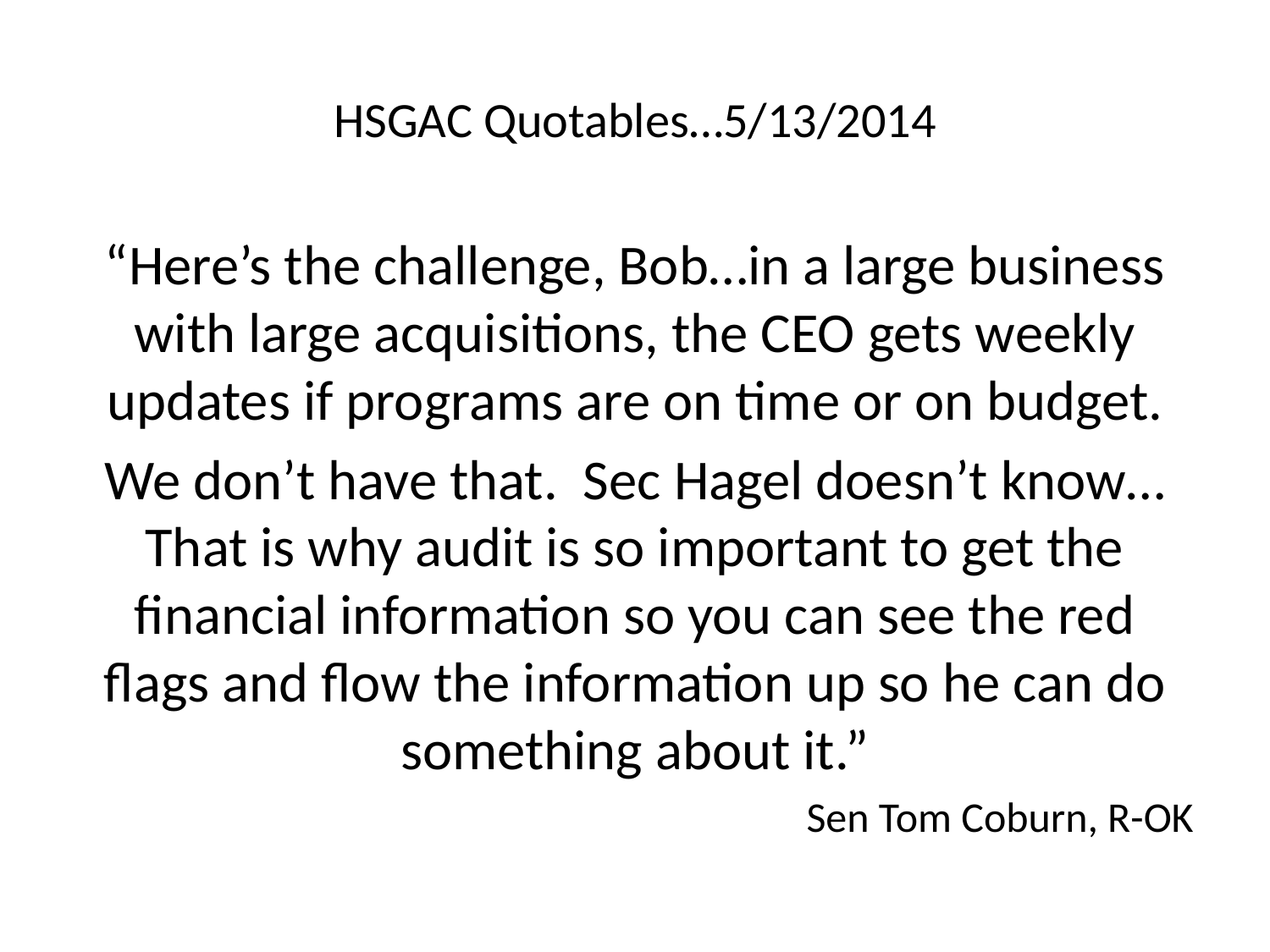

# HSGAC Quotables…5/13/2014
“Here’s the challenge, Bob…in a large business with large acquisitions, the CEO gets weekly updates if programs are on time or on budget.
We don’t have that.  Sec Hagel doesn’t know…That is why audit is so important to get the financial information so you can see the red flags and flow the information up so he can do something about it.”
Sen Tom Coburn, R-OK